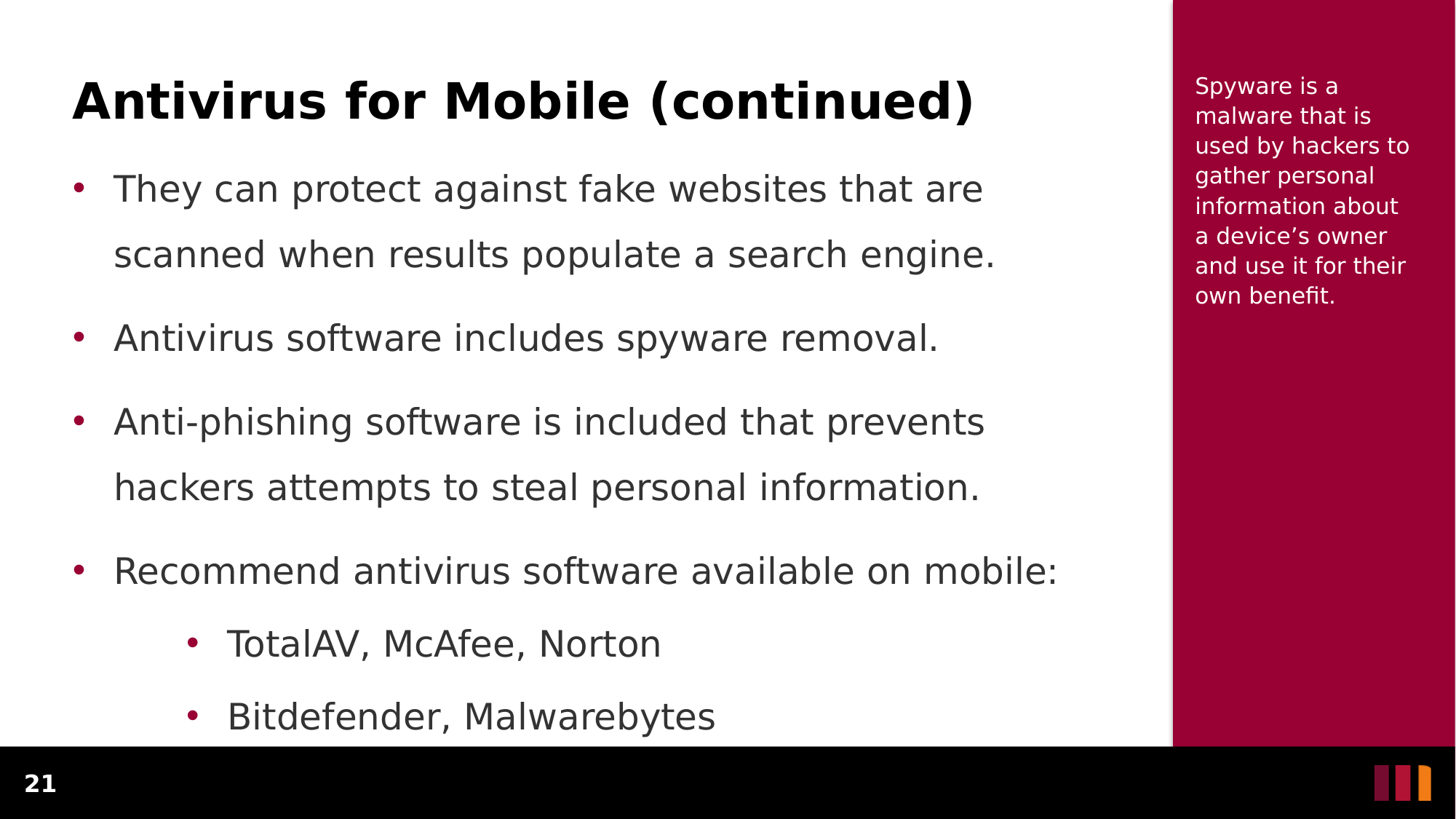

# Antivirus for Mobile (continued)
Spyware is a malware that is used by hackers to gather personal information about
a device’s owner and use it for their own benefit.
They can protect against fake websites that are scanned when results populate a search engine.
Antivirus software includes spyware removal.
Anti-phishing software is included that prevents hackers attempts to steal personal information.
Recommend antivirus software available on mobile:
TotalAV, McAfee, Norton
Bitdefender, Malwarebytes
21